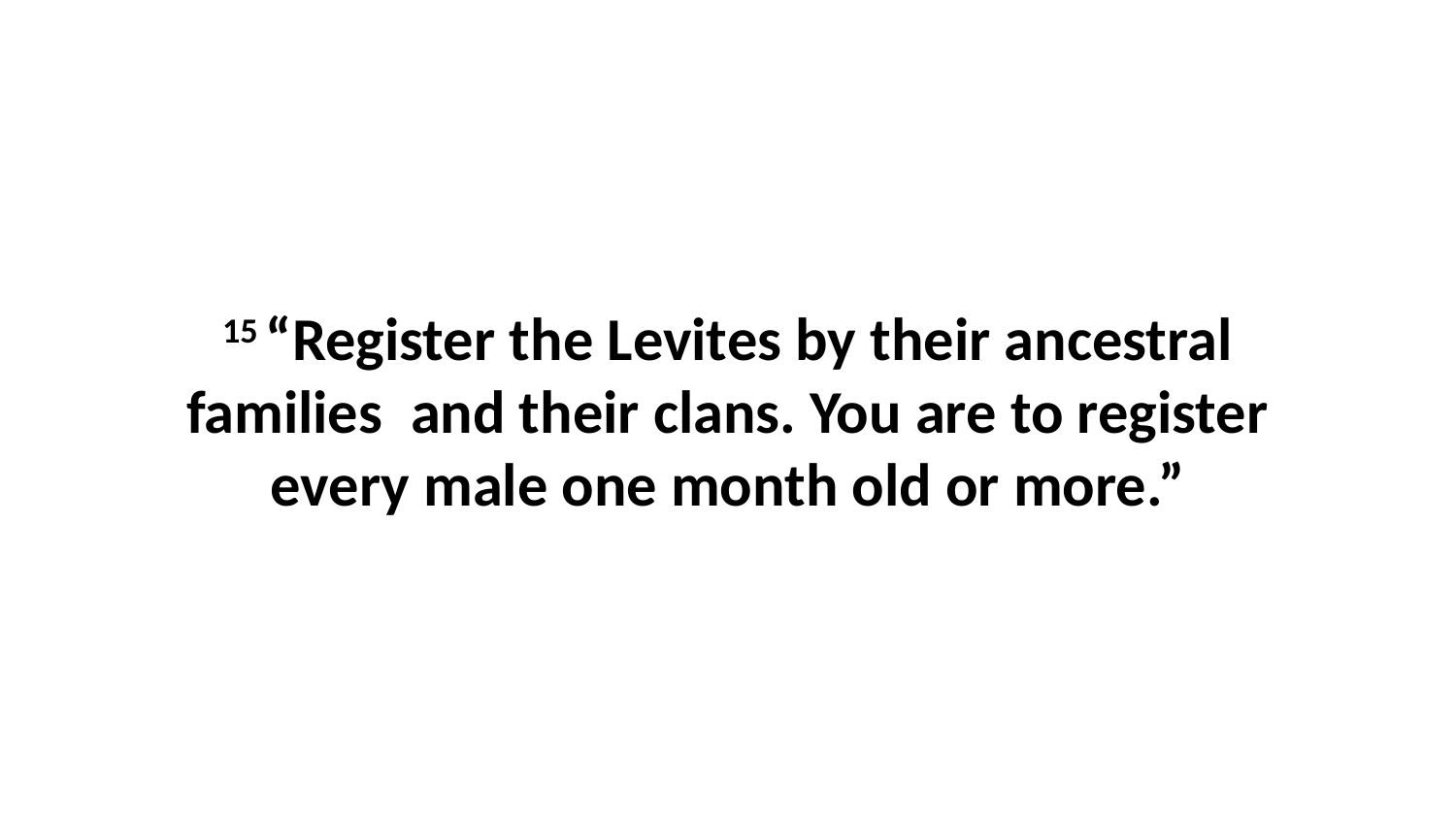

15 “Register the Levites by their ancestral families  and their clans. You are to register every male one month old or more.”